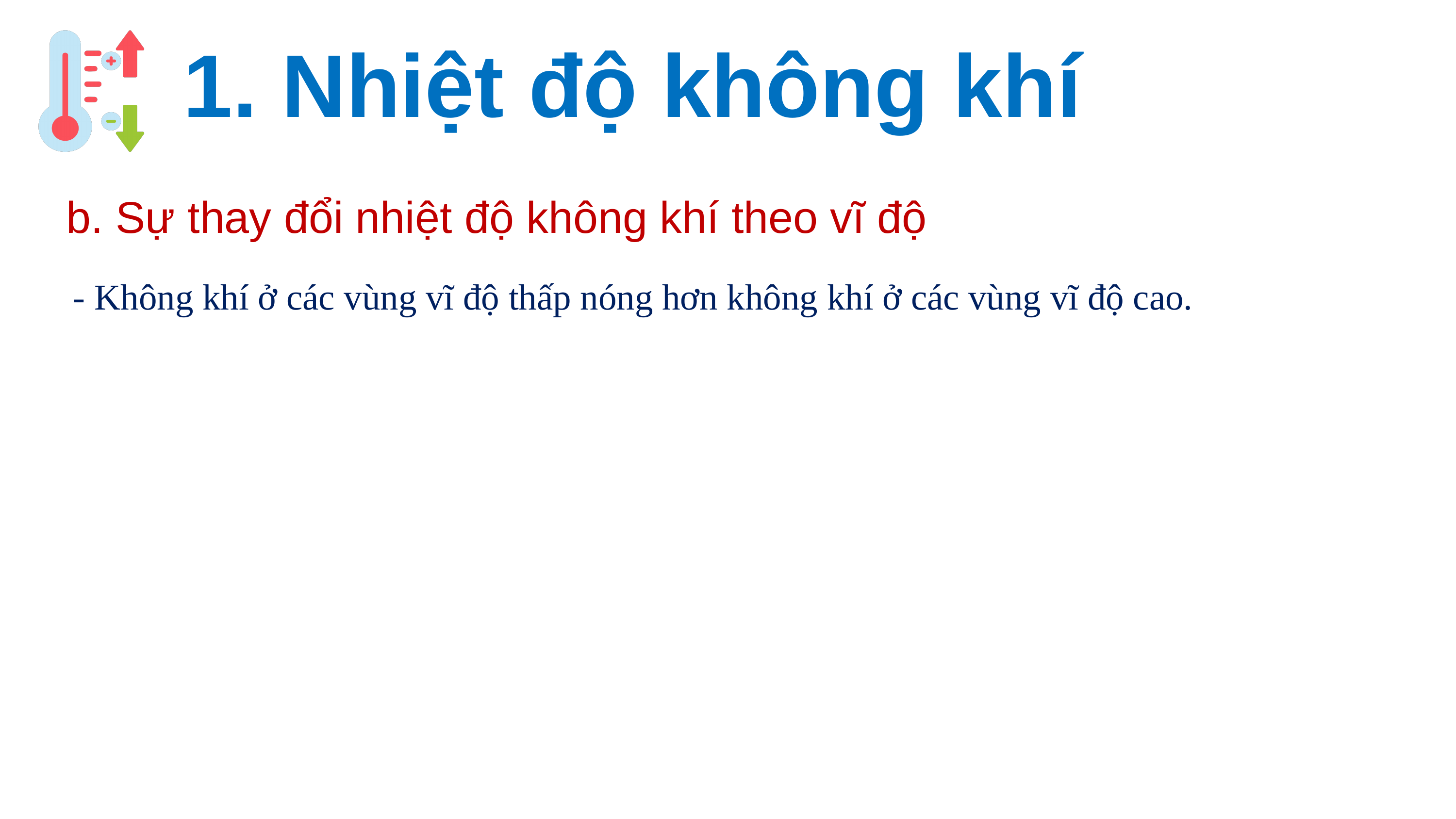

1. Nhiệt độ không khí

b. Sự thay đổi nhiệt độ không khí theo vĩ độ
- Không khí ở các vùng vĩ độ thấp nóng hơn không khí ở các vùng vĩ độ cao.